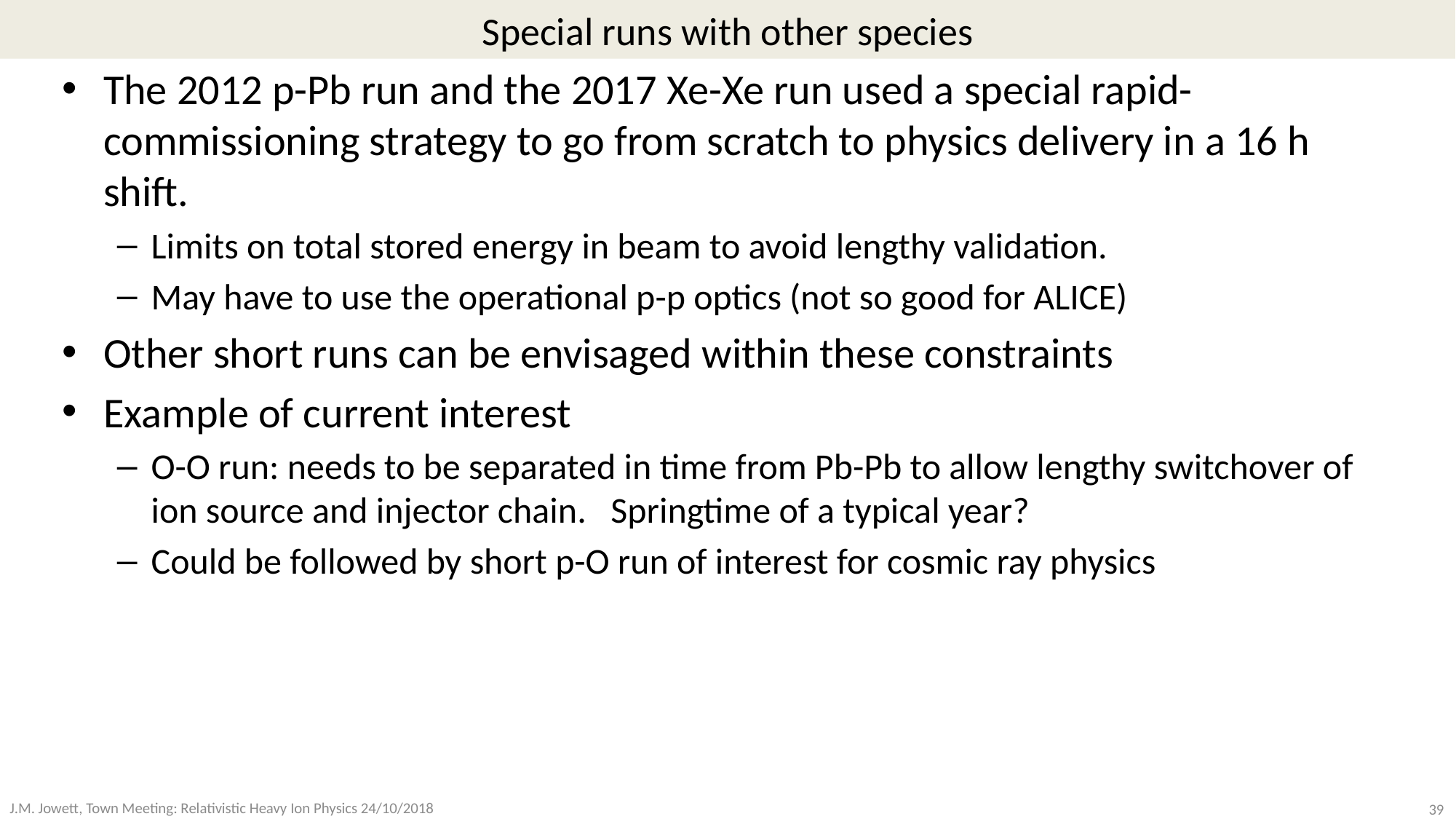

# Special runs with other species
The 2012 p-Pb run and the 2017 Xe-Xe run used a special rapid-commissioning strategy to go from scratch to physics delivery in a 16 h shift.
Limits on total stored energy in beam to avoid lengthy validation.
May have to use the operational p-p optics (not so good for ALICE)
Other short runs can be envisaged within these constraints
Example of current interest
O-O run: needs to be separated in time from Pb-Pb to allow lengthy switchover of ion source and injector chain.   Springtime of a typical year?
Could be followed by short p-O run of interest for cosmic ray physics
39
J.M. Jowett, Town Meeting: Relativistic Heavy Ion Physics 24/10/2018